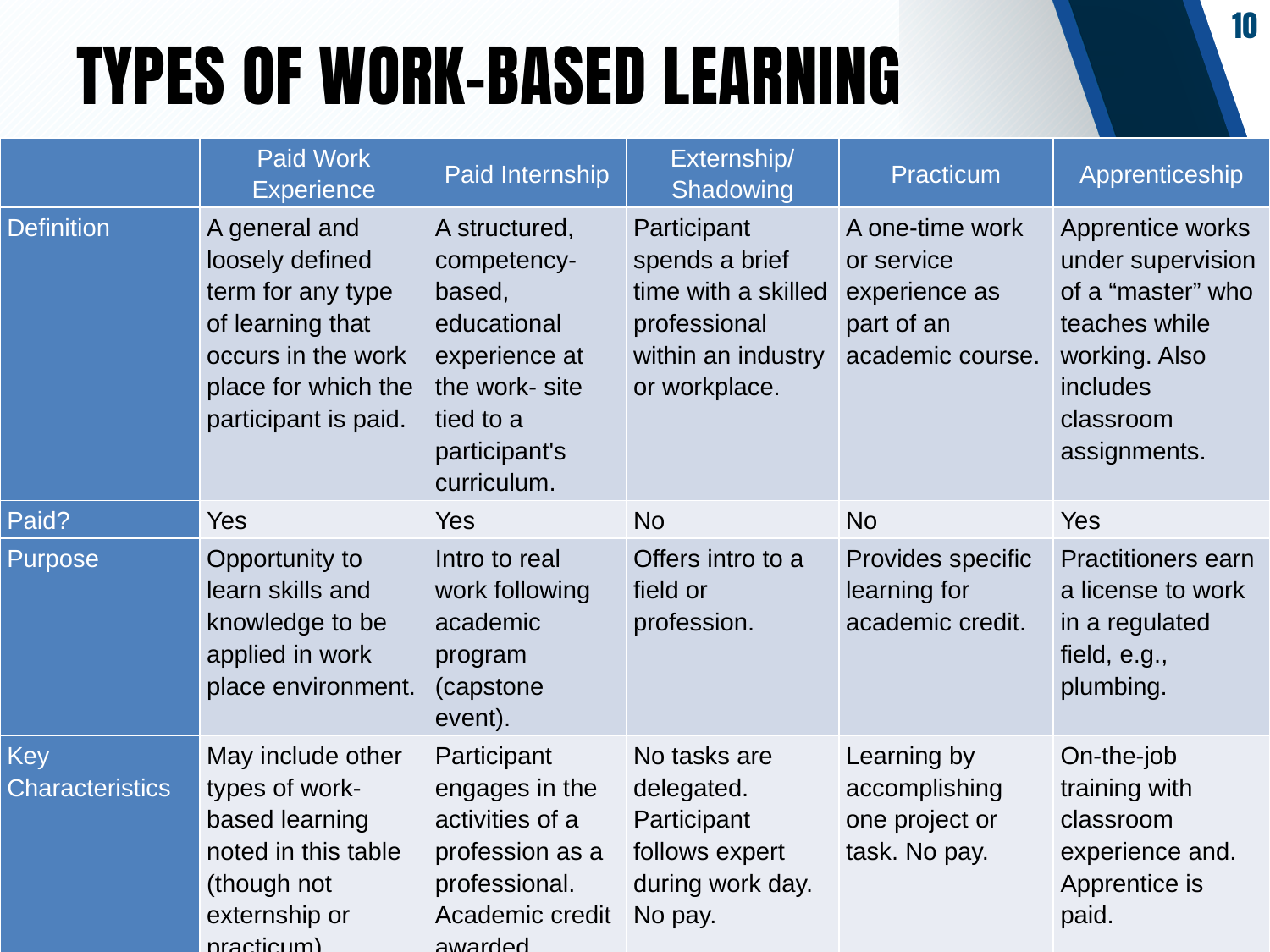

# Types of Work-Based Learning
|  | Paid Work Experience | Paid Internship | Externship/ Shadowing | Practicum | Apprenticeship |
| --- | --- | --- | --- | --- | --- |
| Definition | A general and loosely defined term for any type of learning that occurs in the work place for which the participant is paid. | A structured, competency-based, educational experience at the work- site tied to a participant's curriculum. | Participant spends a brief time with a skilled professional within an industry or workplace. | A one-time work or service experience as part of an academic course. | Apprentice works under supervision of a “master” who teaches while working. Also includes classroom assignments. |
| Paid? | Yes | Yes | No | No | Yes |
| Purpose | Opportunity to learn skills and knowledge to be applied in work place environment. | Intro to real work following academic program (capstone event). | Offers intro to a field or profession. | Provides specific learning for academic credit. | Practitioners earn a license to work in a regulated field, e.g., plumbing. |
| Key Characteristics | May include other types of work-based learning noted in this table (though not externship or practicum). | Participant engages in the activities of a profession as a professional. Academic credit awarded. | No tasks are delegated. Participant follows expert during work day. No pay. | Learning by accomplishing one project or task. No pay. | On-the-job training with classroom experience and. Apprentice is paid. |